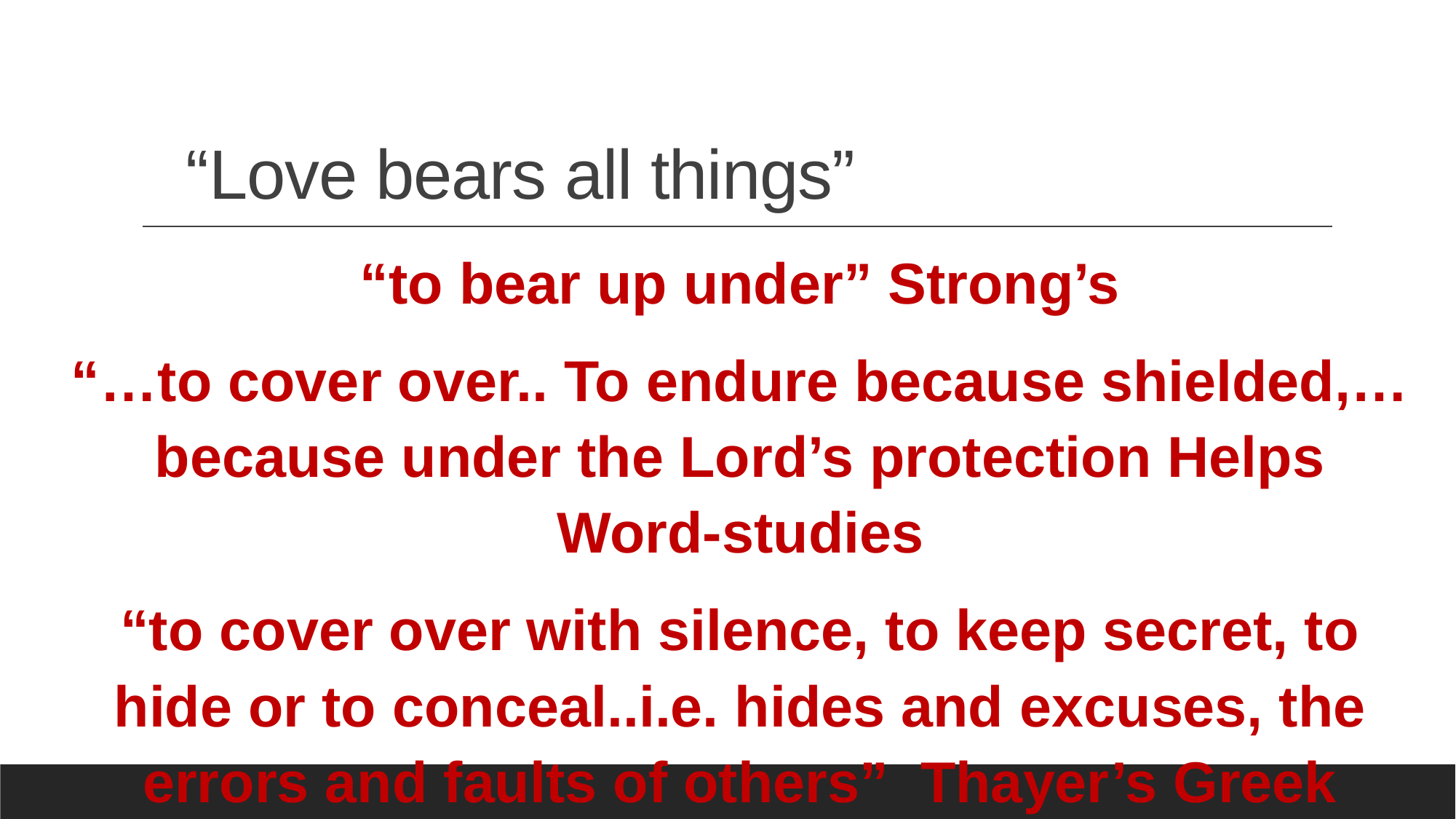

# “Love bears all things”
“to bear up under” Strong’s
“…to cover over.. To endure because shielded,…because under the Lord’s protection Helps Word-studies
“to cover over with silence, to keep secret, to hide or to conceal..i.e. hides and excuses, the errors and faults of others”  Thayer’s Greek Lexicon